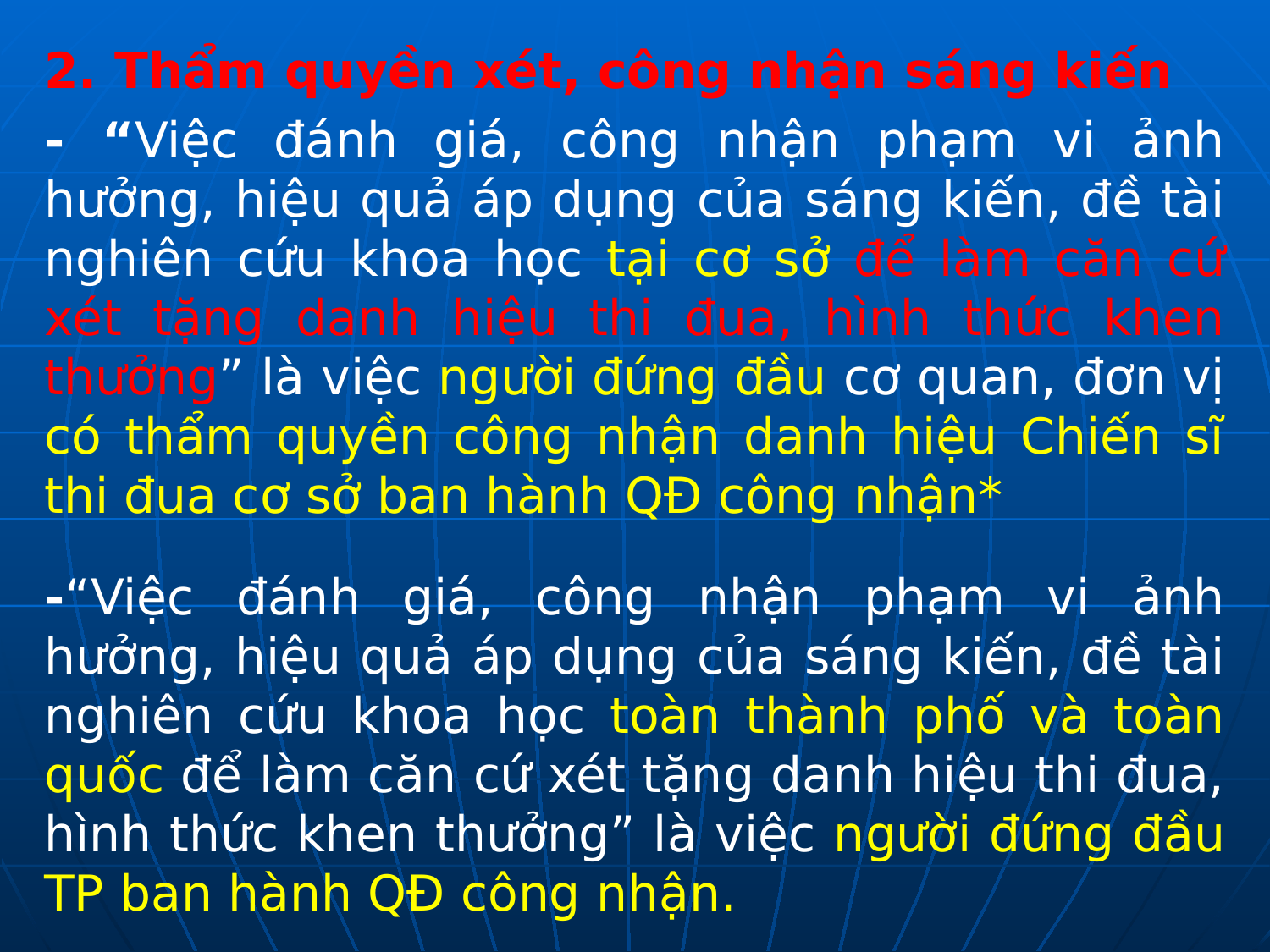

2. Thẩm quyền xét, công nhận sáng kiến
- “Việc đánh giá, công nhận phạm vi ảnh hưởng, hiệu quả áp dụng của sáng kiến, đề tài nghiên cứu khoa học tại cơ sở để làm căn cứ xét tặng danh hiệu thi đua, hình thức khen thưởng” là việc người đứng đầu cơ quan, đơn vị có thẩm quyền công nhận danh hiệu Chiến sĩ thi đua cơ sở ban hành QĐ công nhận*
-“Việc đánh giá, công nhận phạm vi ảnh hưởng, hiệu quả áp dụng của sáng kiến, đề tài nghiên cứu khoa học toàn thành phố và toàn quốc để làm căn cứ xét tặng danh hiệu thi đua, hình thức khen thưởng” là việc người đứng đầu TP ban hành QĐ công nhận.